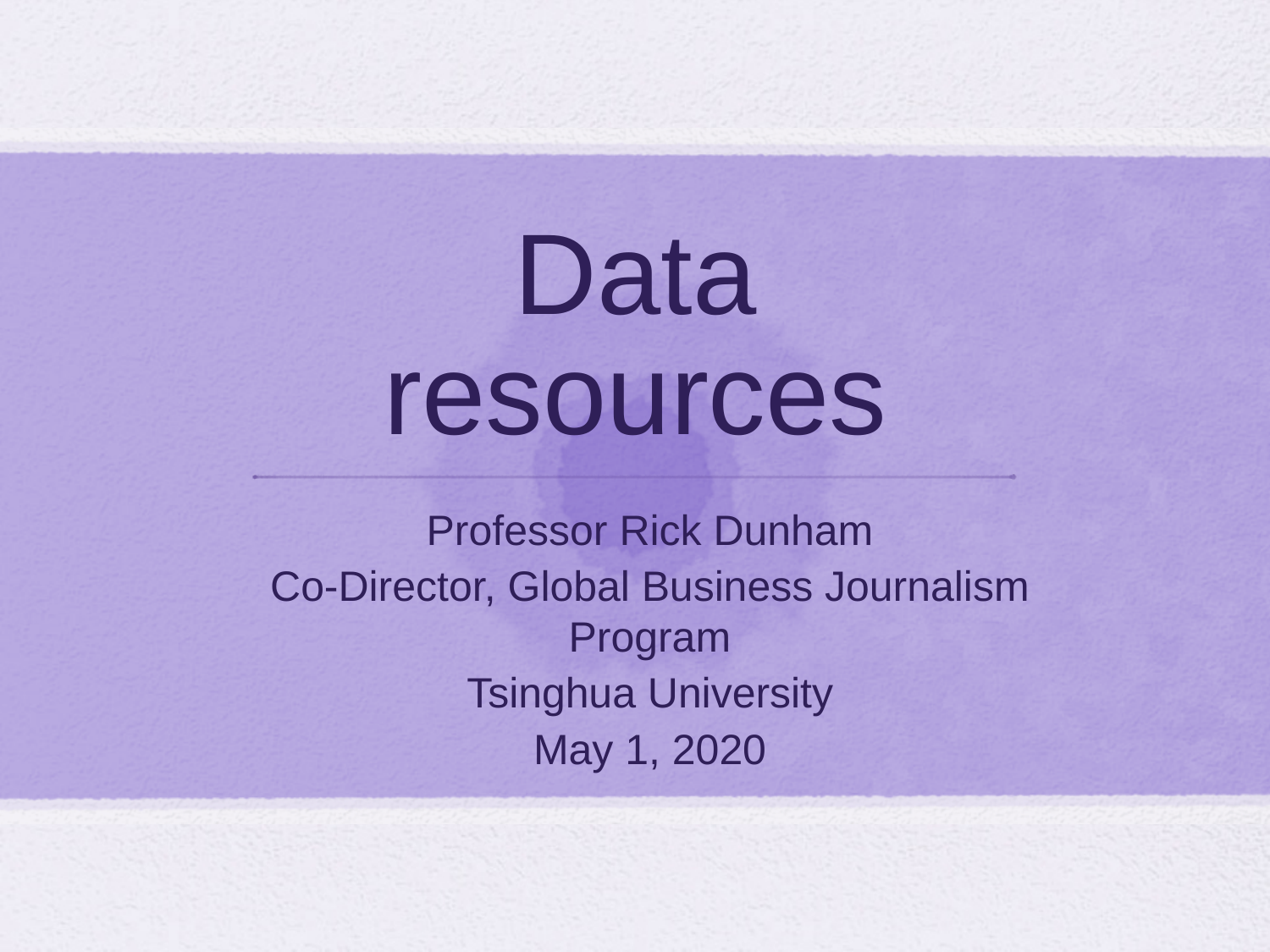

# Data resources
Professor Rick Dunham
Co-Director, Global Business Journalism Program
Tsinghua University
May 1, 2020